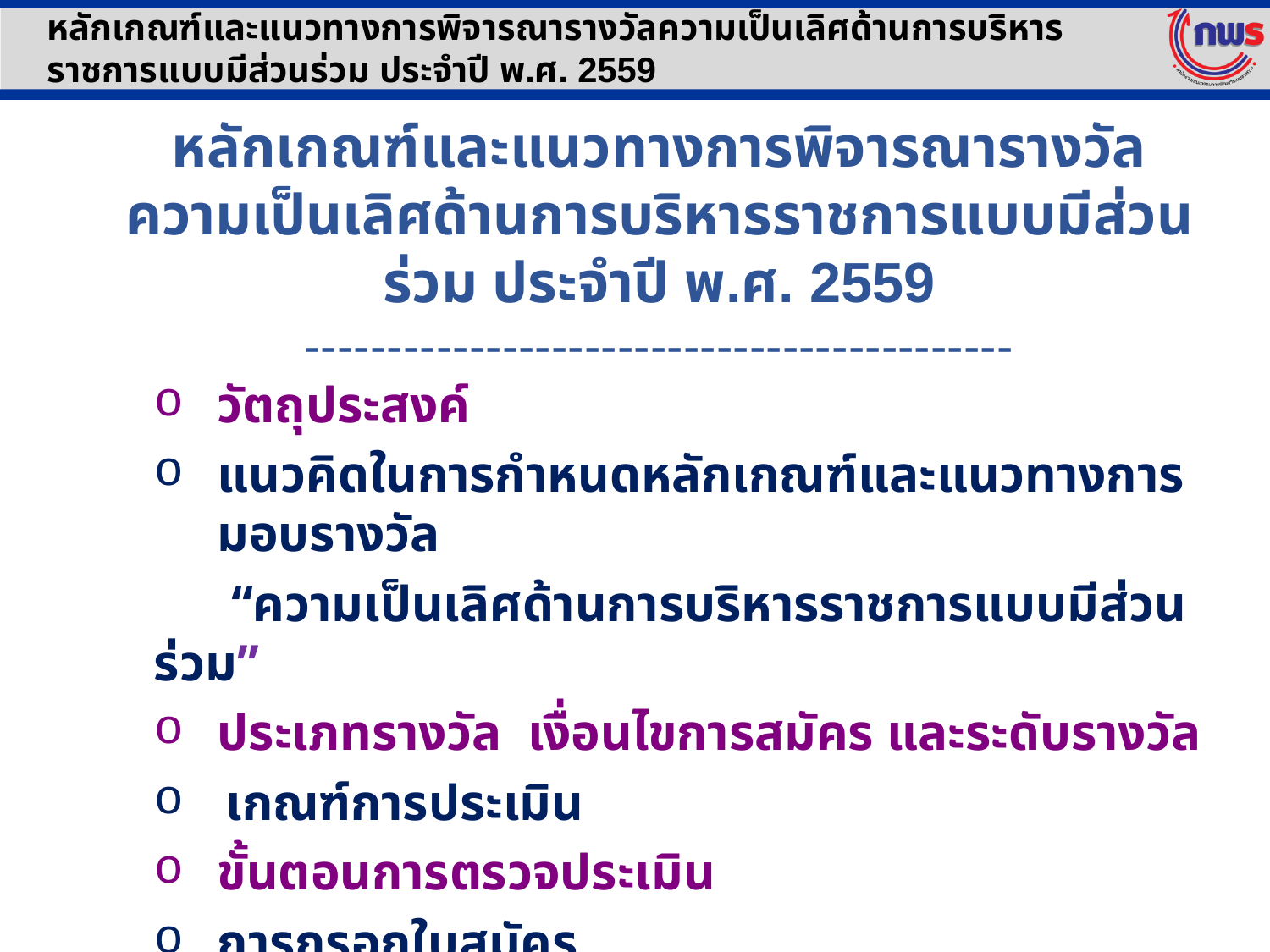

หลักเกณฑ์และแนวทางการพิจารณารางวัลความเป็นเลิศด้านการบริหารราชการแบบมีส่วนร่วม ประจำปี พ.ศ. 2559
หลักเกณฑ์และแนวทางการพิจารณารางวัล
ความเป็นเลิศด้านการบริหารราชการแบบมีส่วนร่วม ประจำปี พ.ศ. 2559
-------------------------------------------
วัตถุประสงค์
แนวคิดในการกำหนดหลักเกณฑ์และแนวทางการมอบรางวัล
      “ความเป็นเลิศด้านการบริหารราชการแบบมีส่วนร่วม”
ประเภทรางวัล  เงื่อนไขการสมัคร และระดับรางวัล
เกณฑ์การประเมิน
ขั้นตอนการตรวจประเมิน
การกรอกใบสมัคร
การเตรียมการเพื่อรับการตรวจประเมินในพื้นที่
ปฏิทินการมอบรางวัล